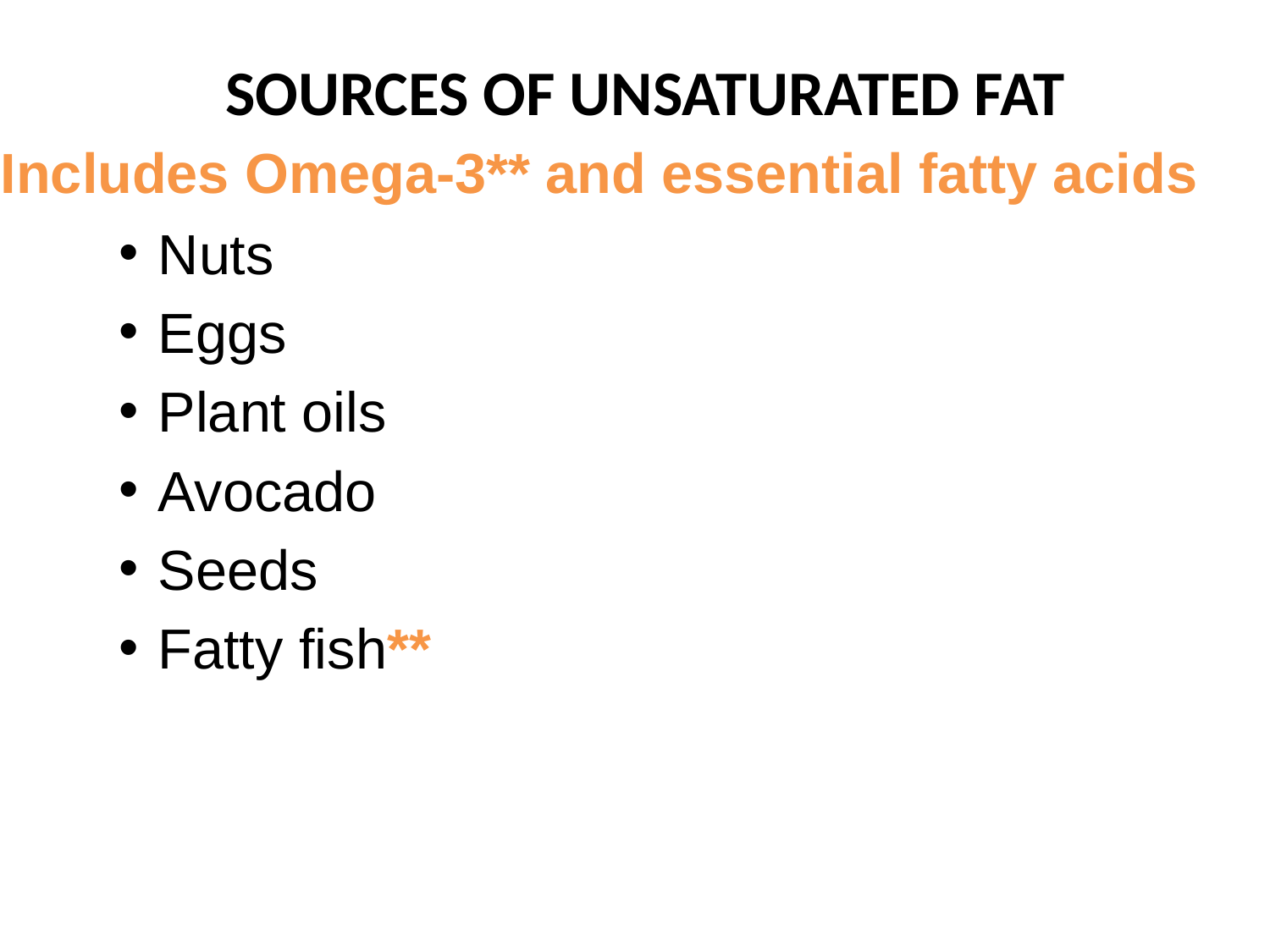

# SOURCES OF UNSATURATED FAT
Includes Omega-3** and essential fatty acids
Nuts
Eggs
Plant oils
Avocado
Seeds
Fatty fish**